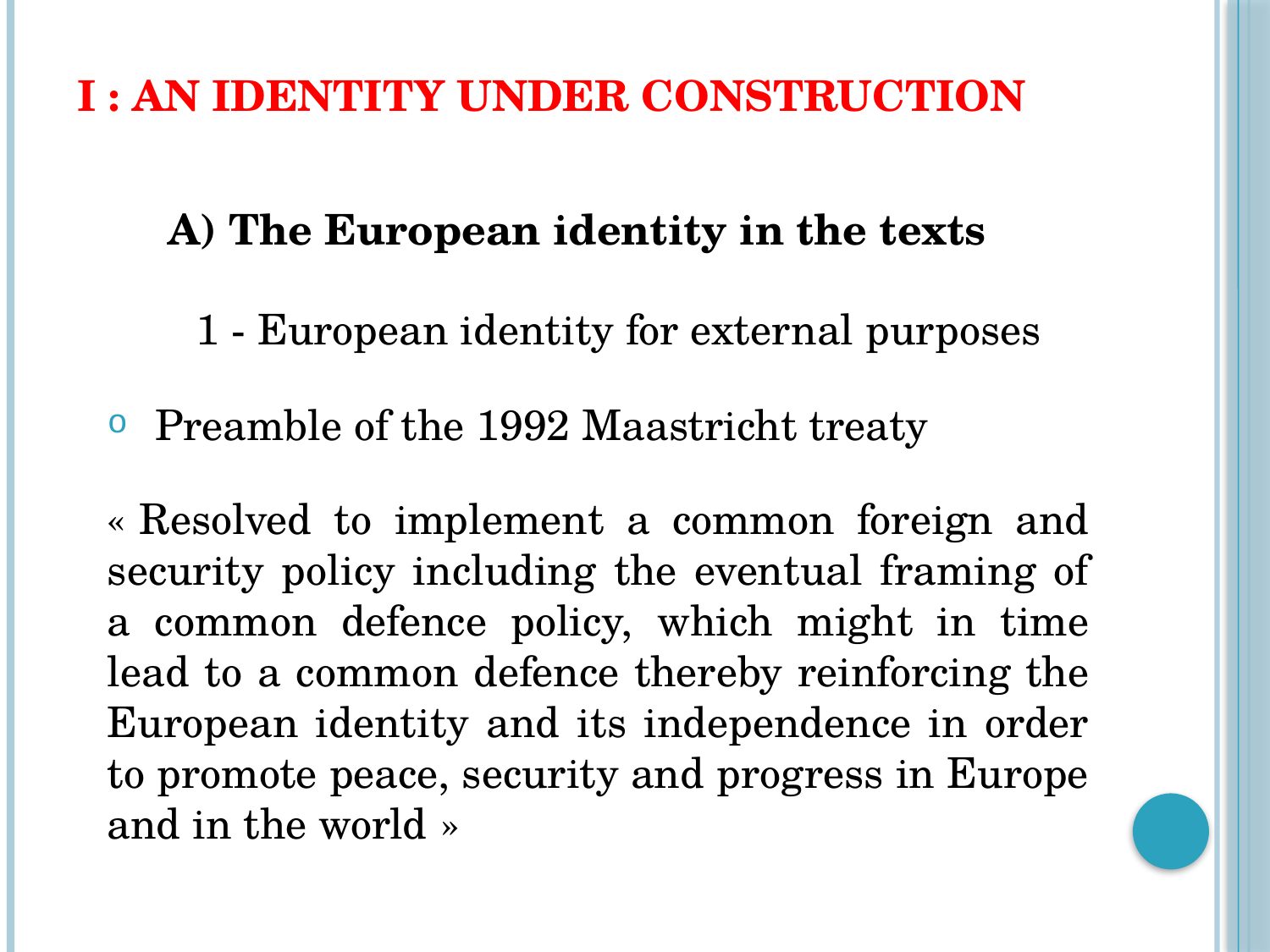

# I : AN IDENTITY UNDER CONSTRUCTION
A) The European identity in the texts

1 - European identity for external purposes
Preamble of the 1992 Maastricht treaty
« Resolved to implement a common foreign and security policy including the eventual framing of a common defence policy, which might in time lead to a common defence thereby reinforcing the European identity and its independence in order to promote peace, security and progress in Europe and in the world »